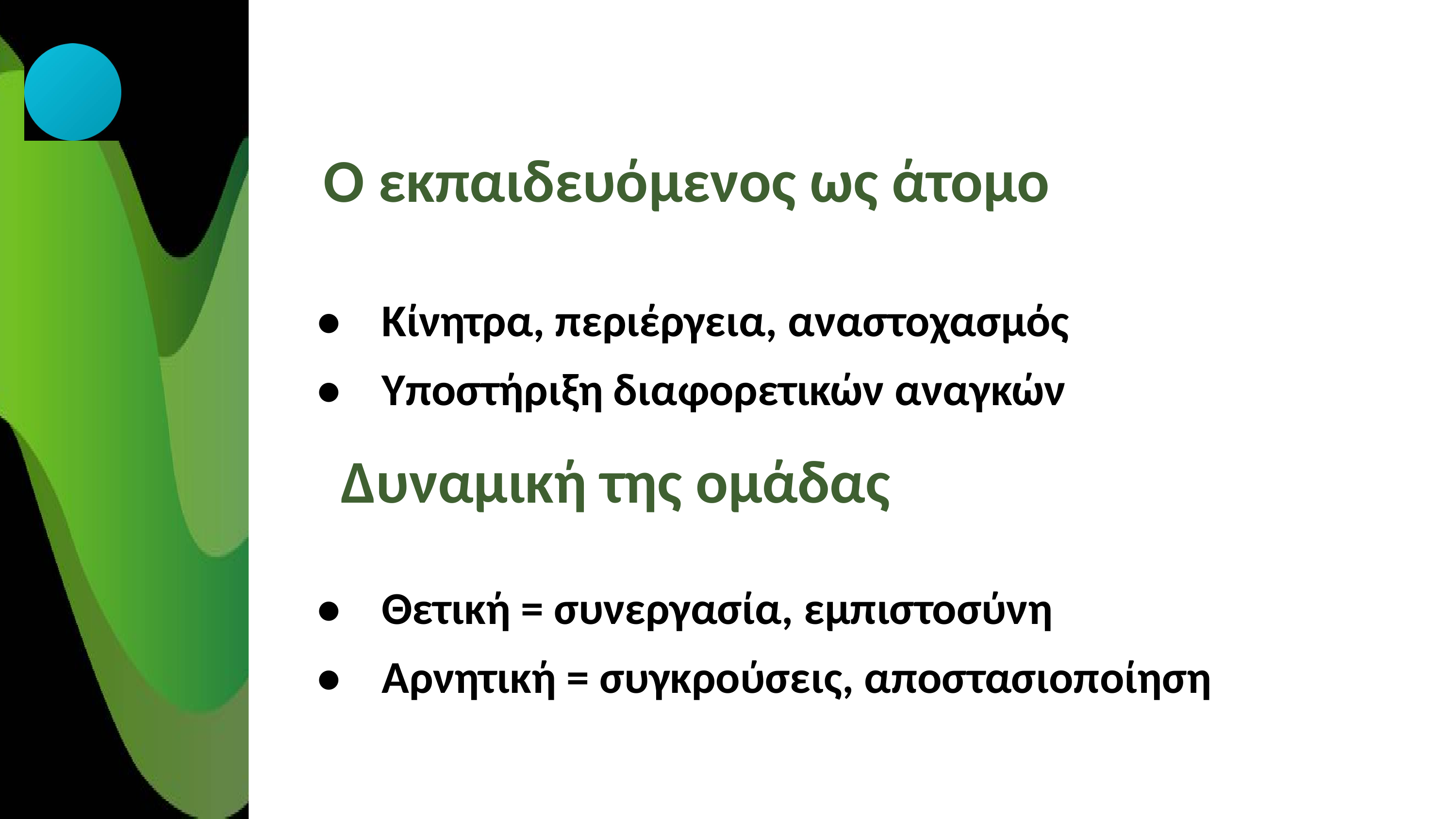

Ο εκπαιδευόμενος ως άτομο

•    Κίνητρα, περιέργεια, αναστοχασμός
•    Υποστήριξη διαφορετικών αναγκών
Δυναμική της ομάδας
•    Θετική = συνεργασία, εμπιστοσύνη
•    Αρνητική = συγκρούσεις, αποστασιοποίηση